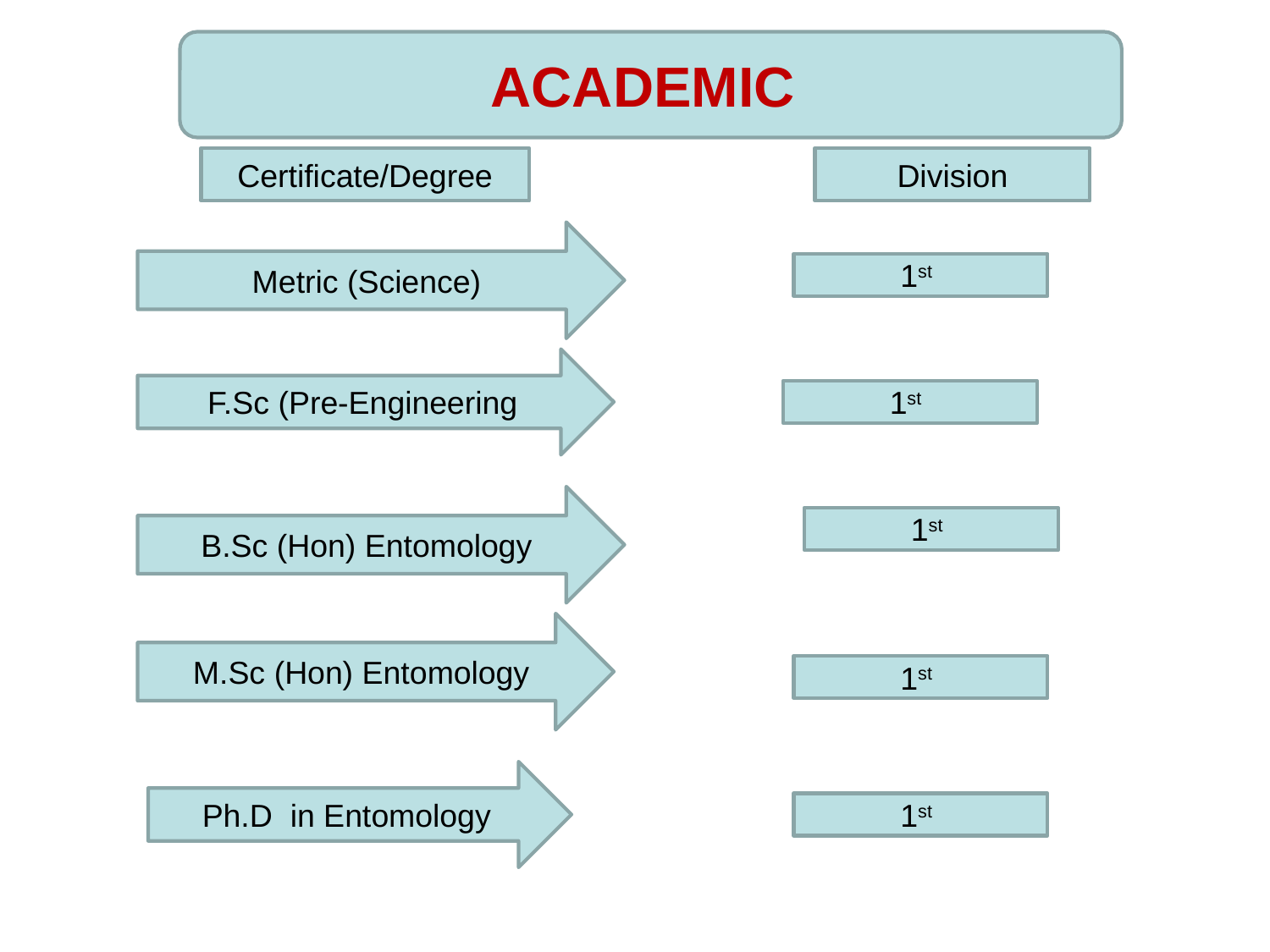

ACADEMIC
Certificate/Degree
Division
Metric (Science)
1st
F.Sc (Pre-Engineering
1st
B.Sc (Hon) Entomology
1st
M.Sc (Hon) Entomology
1st
Ph.D  in Entomology
1st